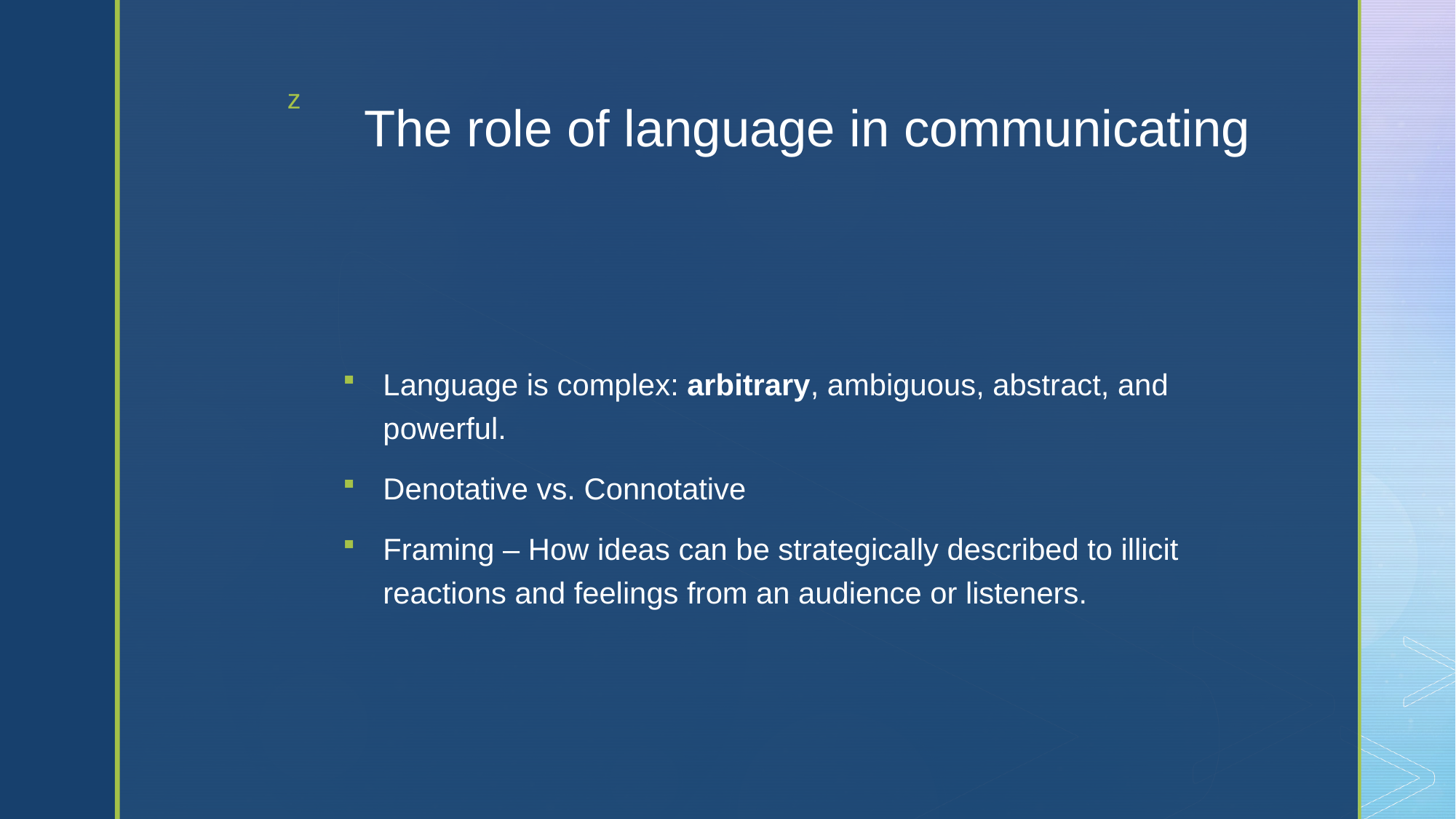

# The role of language in communicating
Language is complex: arbitrary, ambiguous, abstract, and powerful.
Denotative vs. Connotative
Framing – How ideas can be strategically described to illicit reactions and feelings from an audience or listeners.